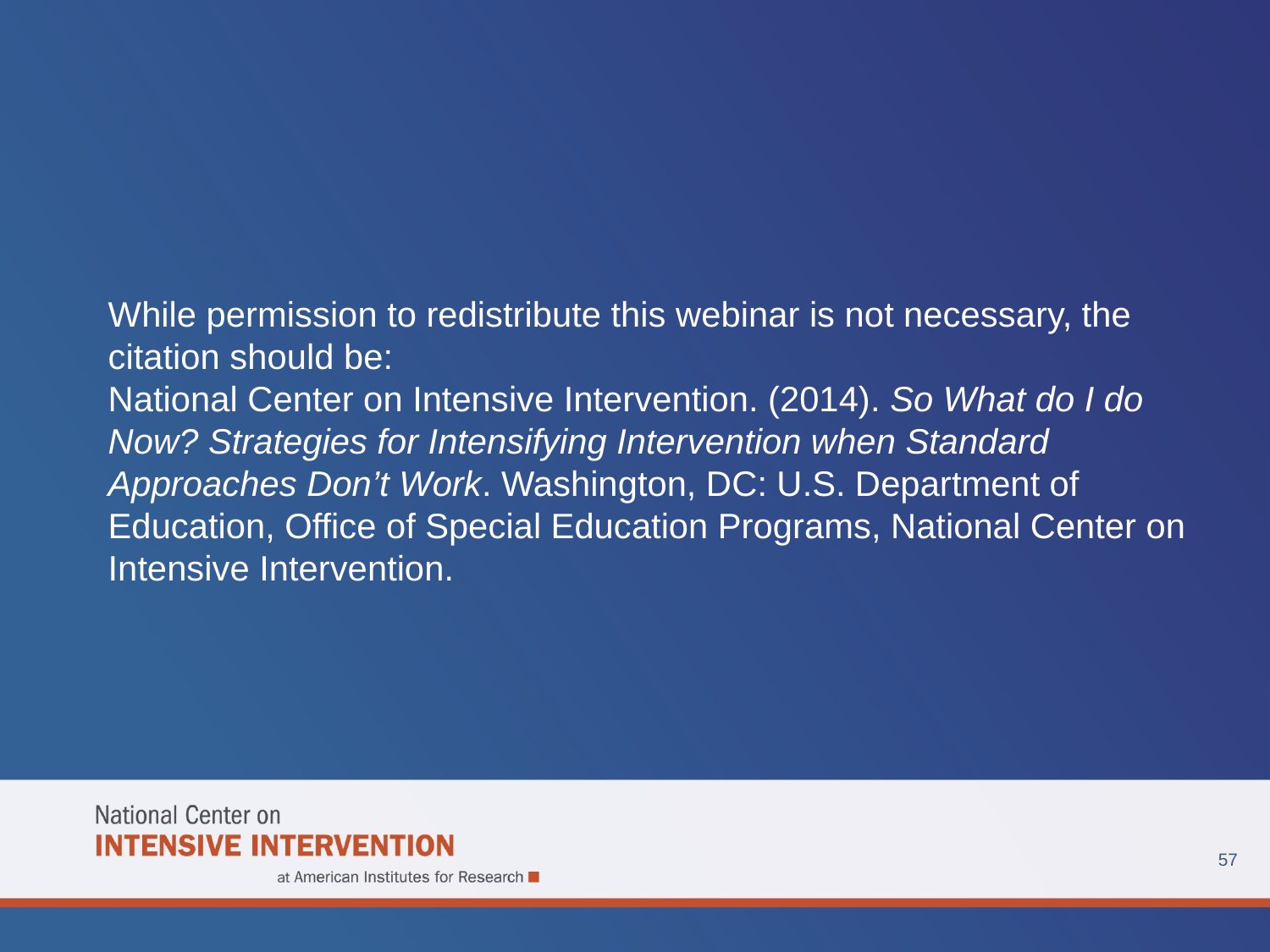

While permission to redistribute this webinar is not necessary, the citation should be:
National Center on Intensive Intervention. (2014). So What do I do Now? Strategies for Intensifying Intervention when Standard Approaches Don’t Work. Washington, DC: U.S. Department of Education, Office of Special Education Programs, National Center on Intensive Intervention.

57